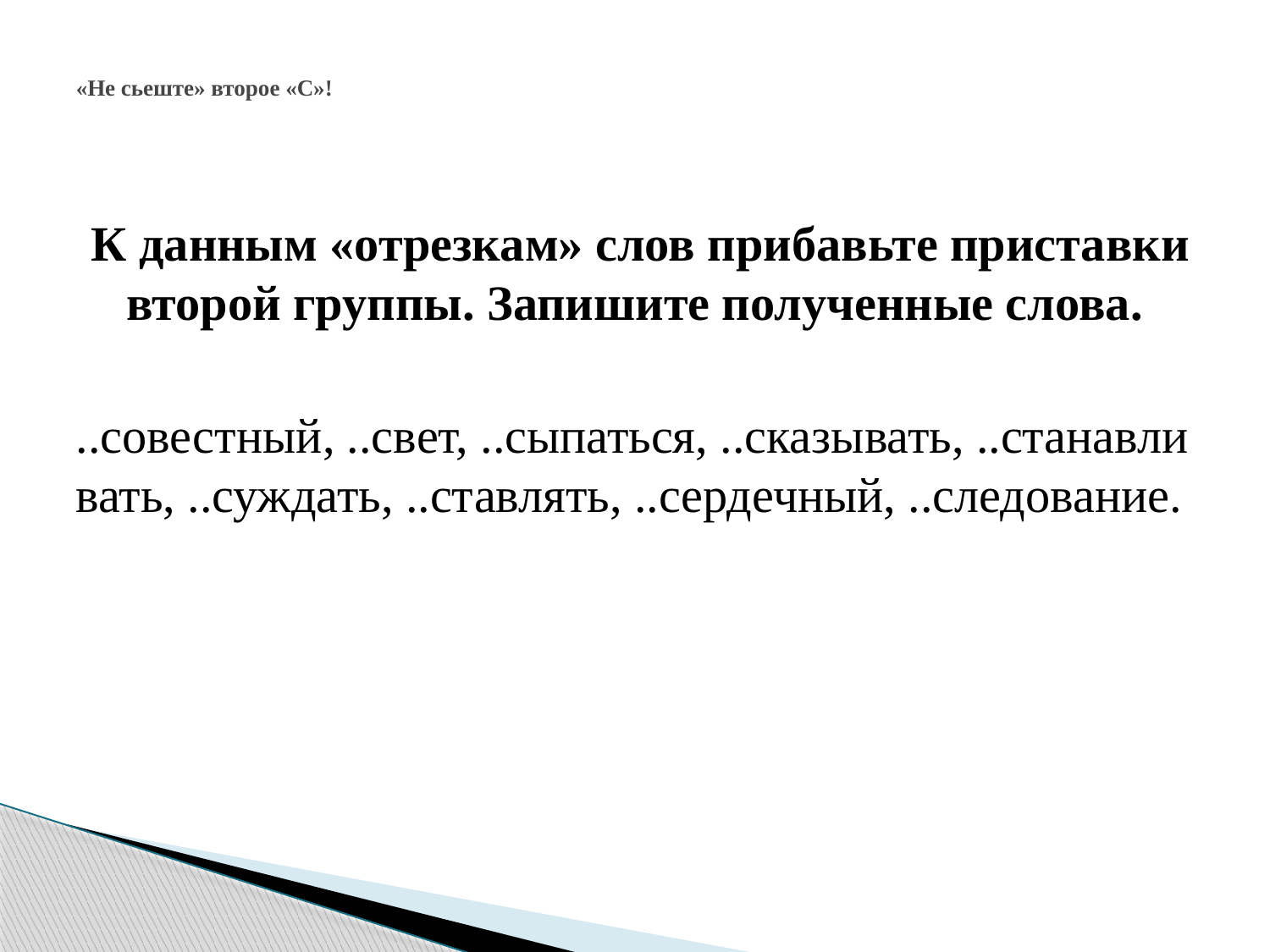

# «Не сьеште» второе «С»!
К данным «отрезкам» слов прибавьте приставки второй группы. Запишите полученные слова.

..совестный, ..свет, ..сыпаться, ..сказывать, ..станавливать, ..суждать, ..ставлять, ..сердечный, ..следование.